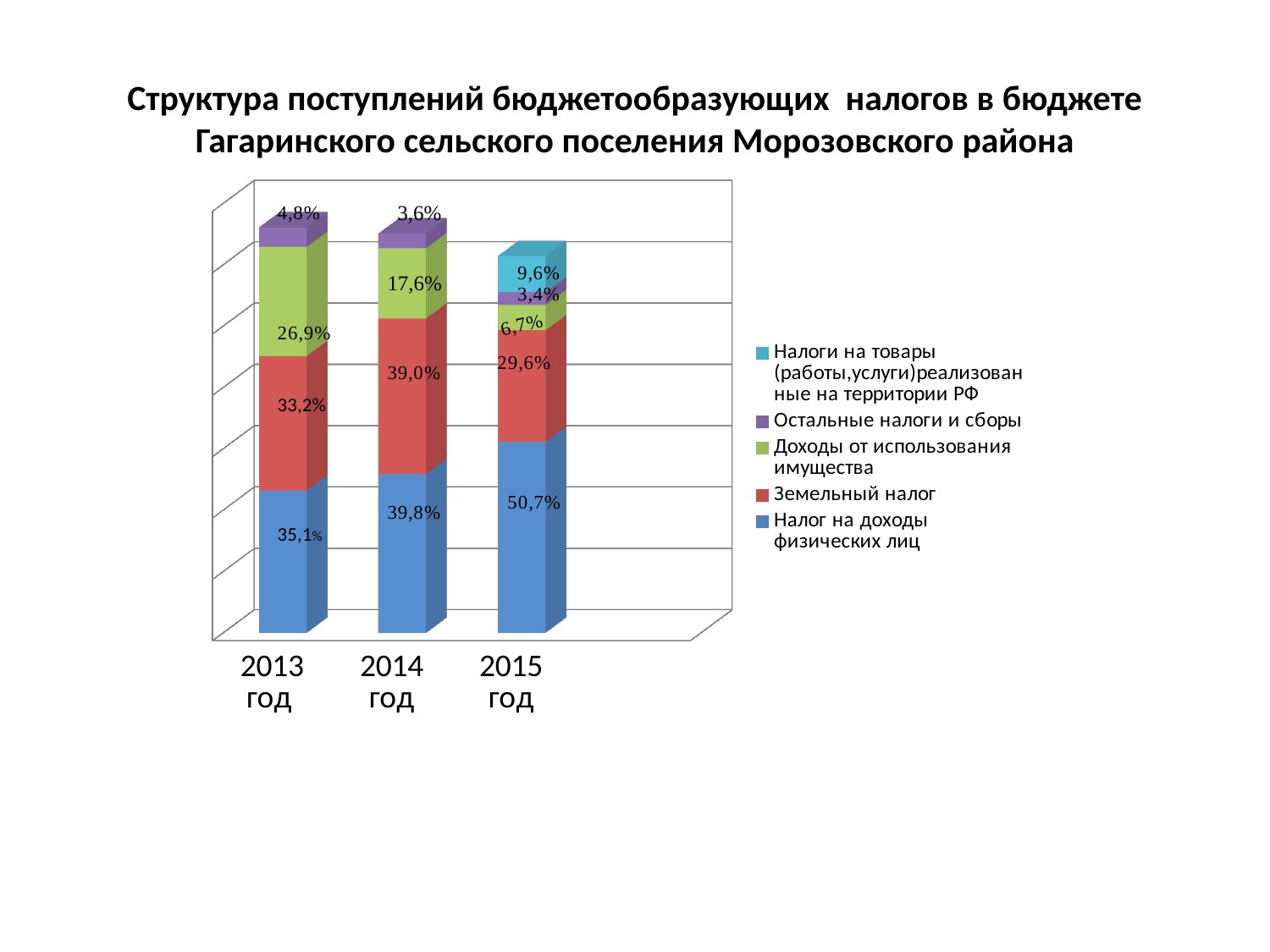

# Структура поступлений бюджетообразующих  налогов в бюджете Гагаринского сельского поселения Морозовского района

[unsupported chart]

33,2%
35,1%